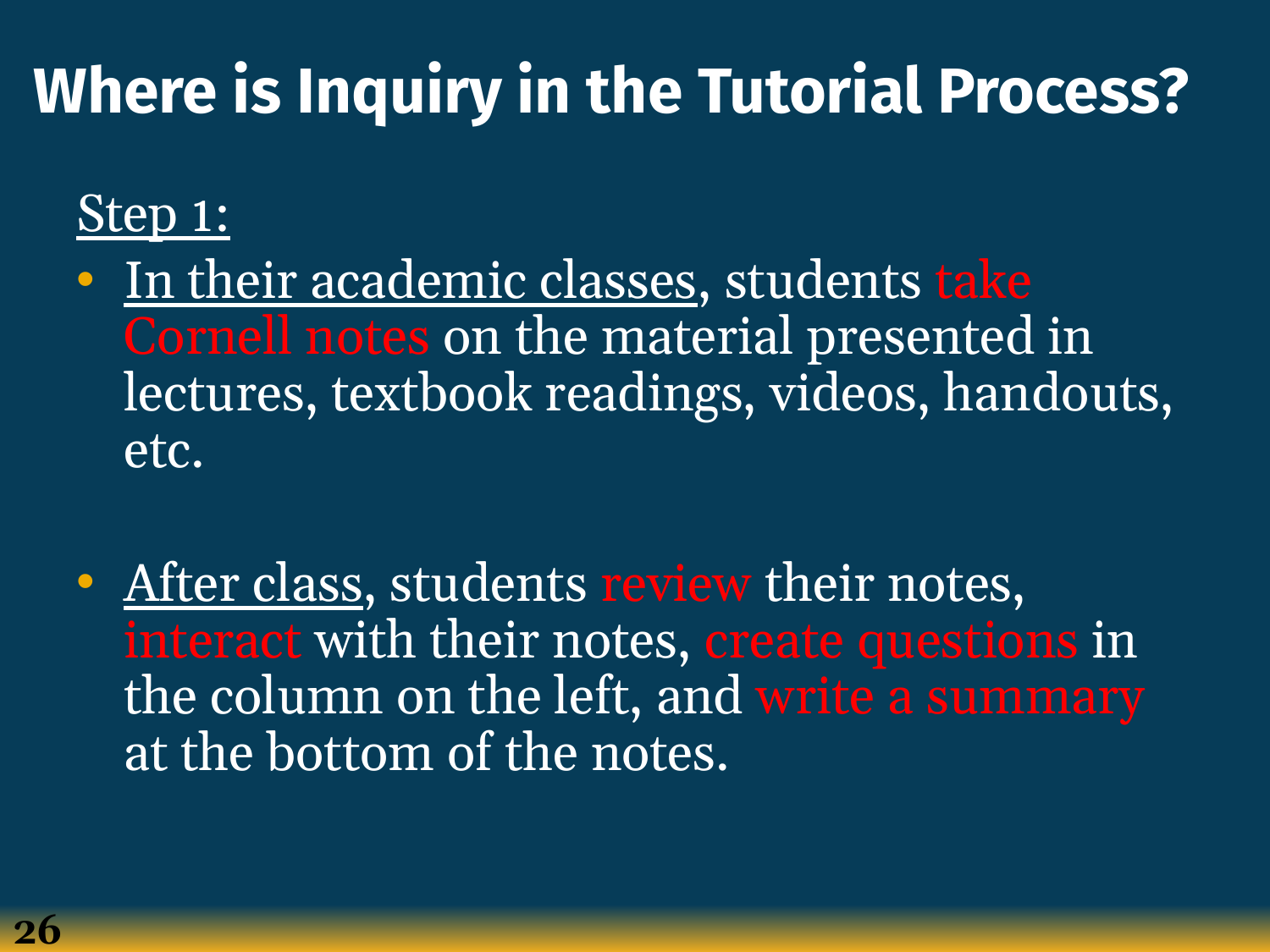

# Where is Inquiry in the Tutorial Process?
Step 1:
In their academic classes, students take Cornell notes on the material presented in lectures, textbook readings, videos, handouts, etc.

After class, students review their notes, interact with their notes, create questions in the column on the left, and write a summary at the bottom of the notes.